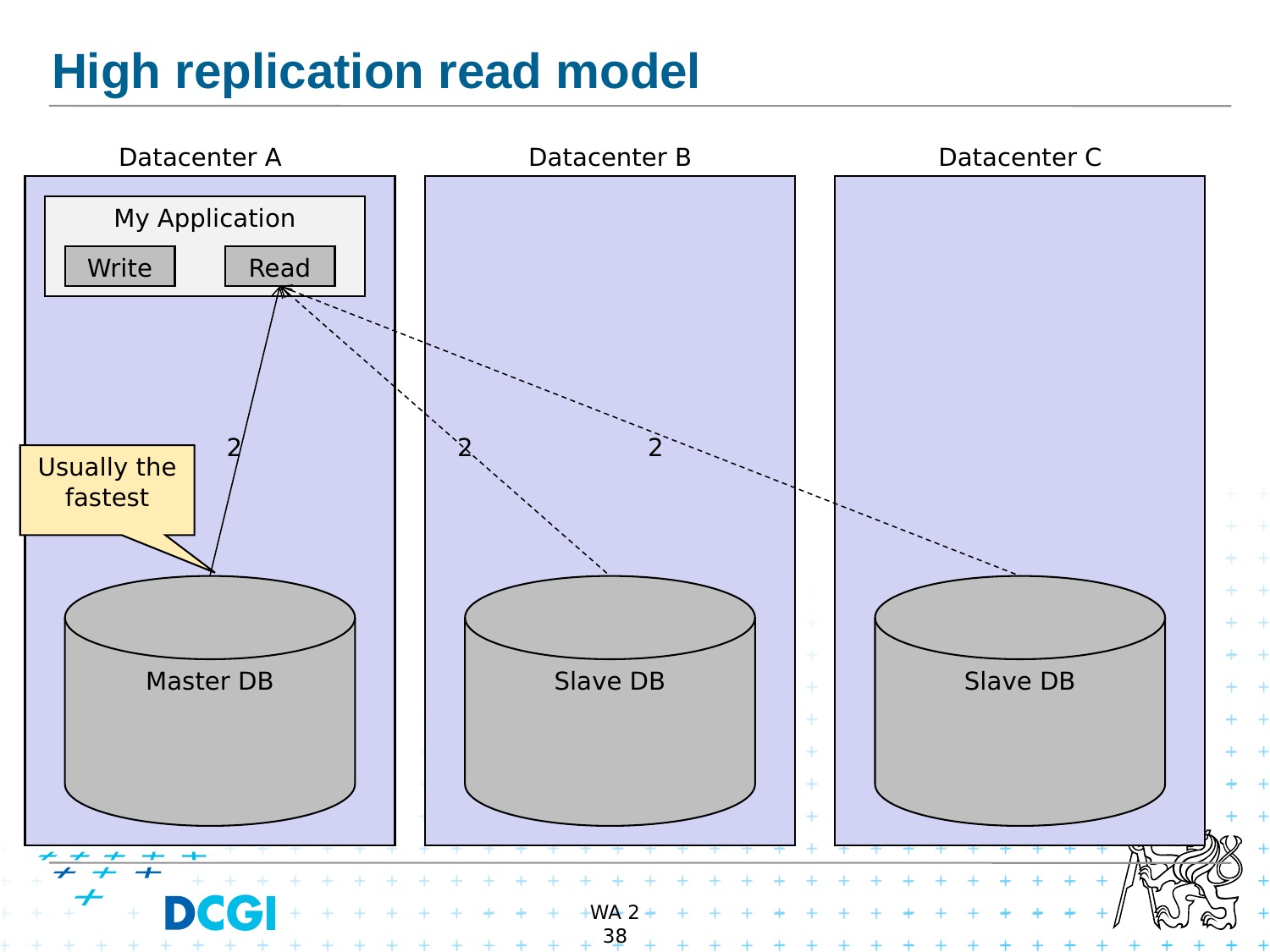

# High replication read model
Datacenter A
Datacenter B
Datacenter C

My Application
Write
Read
2
2
2
Usually the
fastest
Master DB
Slave DB
Slave DB